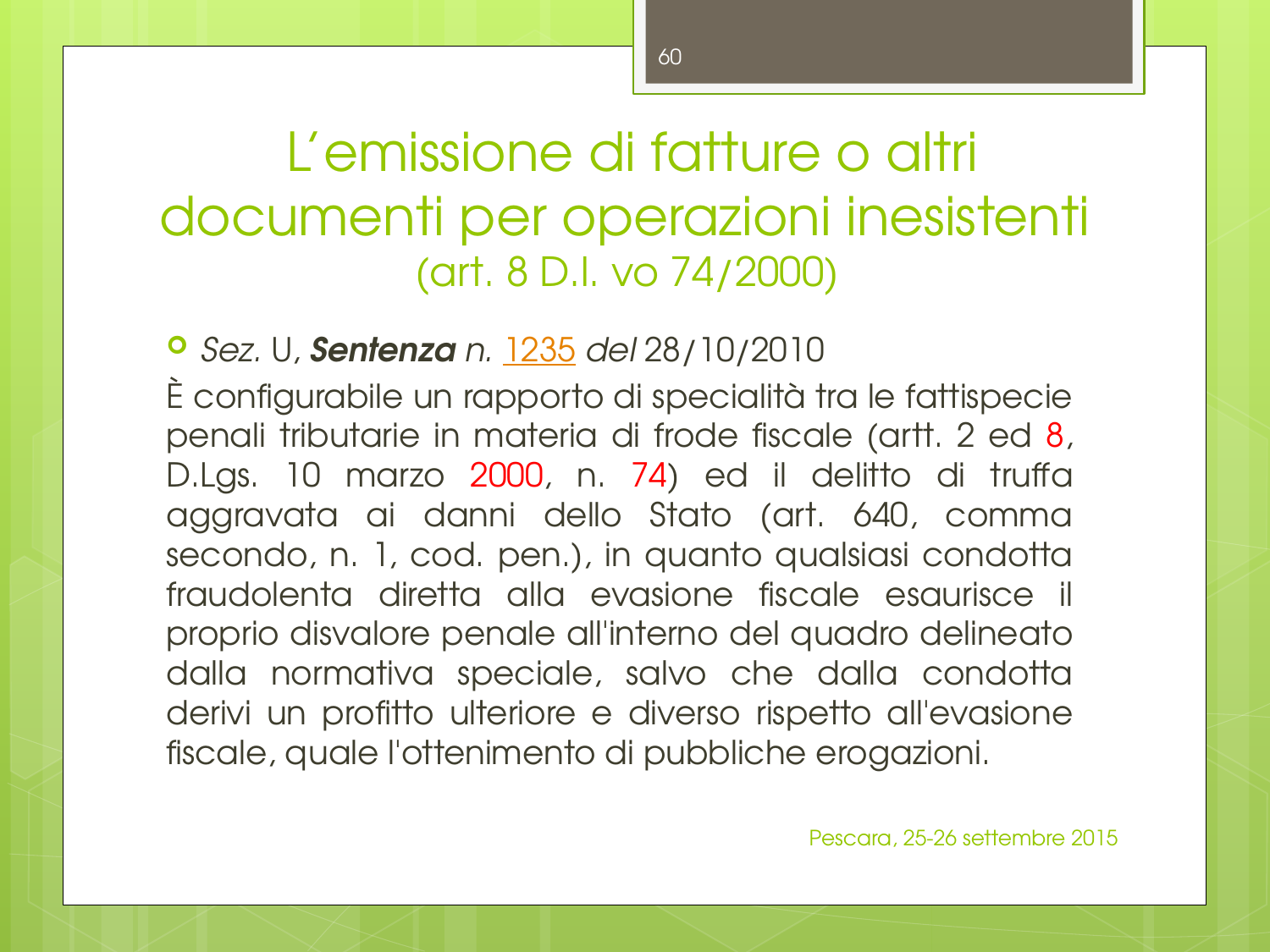

60
# L’emissione di fatture o altri documenti per operazioni inesistenti (art. 8 D.l. vo 74/2000)
Sez. U, Sentenza n. 1235 del 28/10/2010
È configurabile un rapporto di specialità tra le fattispecie penali tributarie in materia di frode fiscale (artt. 2 ed 8, D.Lgs. 10 marzo 2000, n. 74) ed il delitto di truffa aggravata ai danni dello Stato (art. 640, comma secondo, n. 1, cod. pen.), in quanto qualsiasi condotta fraudolenta diretta alla evasione fiscale esaurisce il proprio disvalore penale all'interno del quadro delineato dalla normativa speciale, salvo che dalla condotta derivi un profitto ulteriore e diverso rispetto all'evasione fiscale, quale l'ottenimento di pubbliche erogazioni.

Pescara, 25-26 settembre 2015